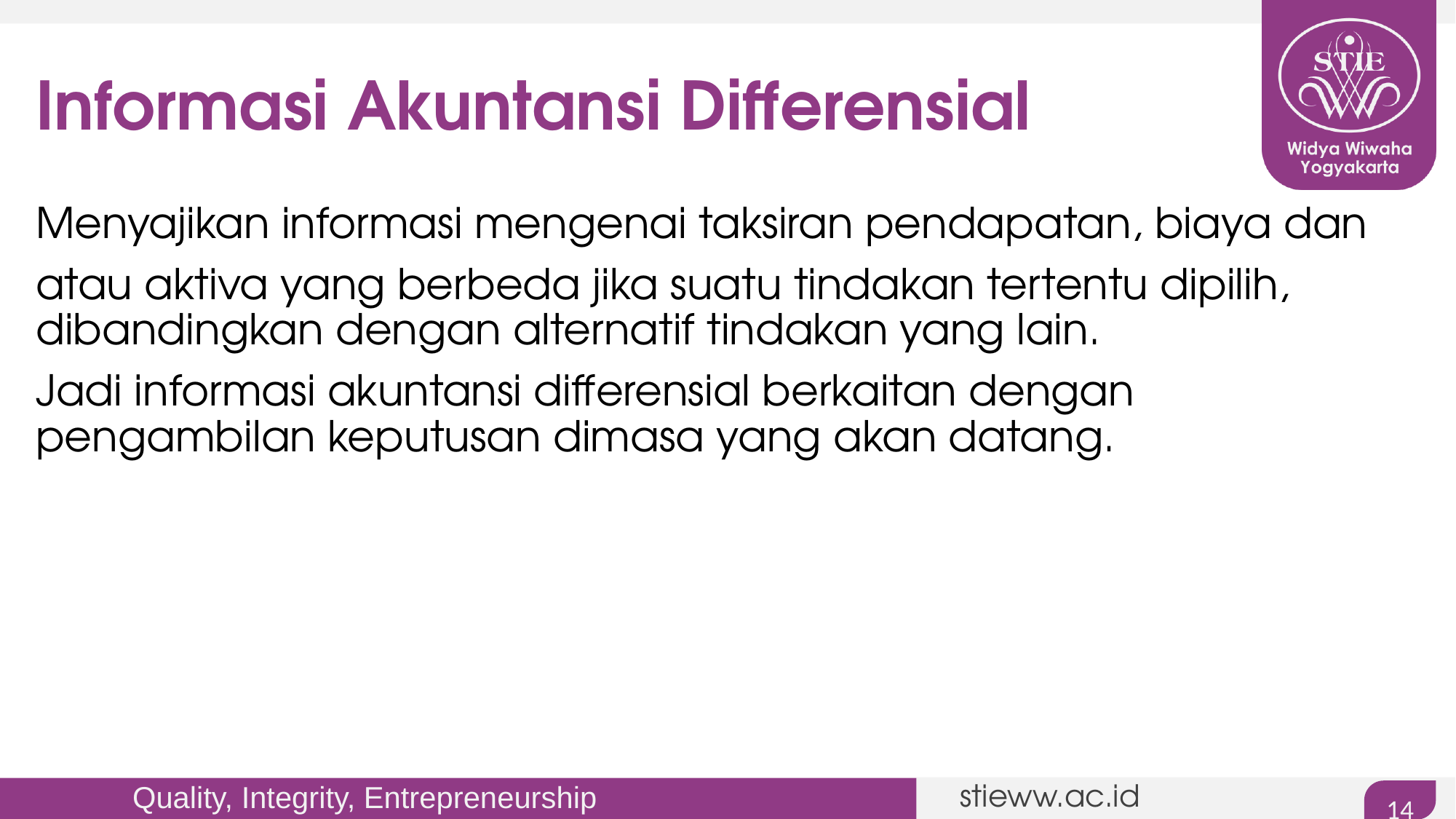

# Informasi Akuntansi Differensial
Menyajikan informasi mengenai taksiran pendapatan, biaya dan
atau aktiva yang berbeda jika suatu tindakan tertentu dipilih, dibandingkan dengan alternatif tindakan yang lain.
Jadi informasi akuntansi differensial berkaitan dengan pengambilan keputusan dimasa yang akan datang.